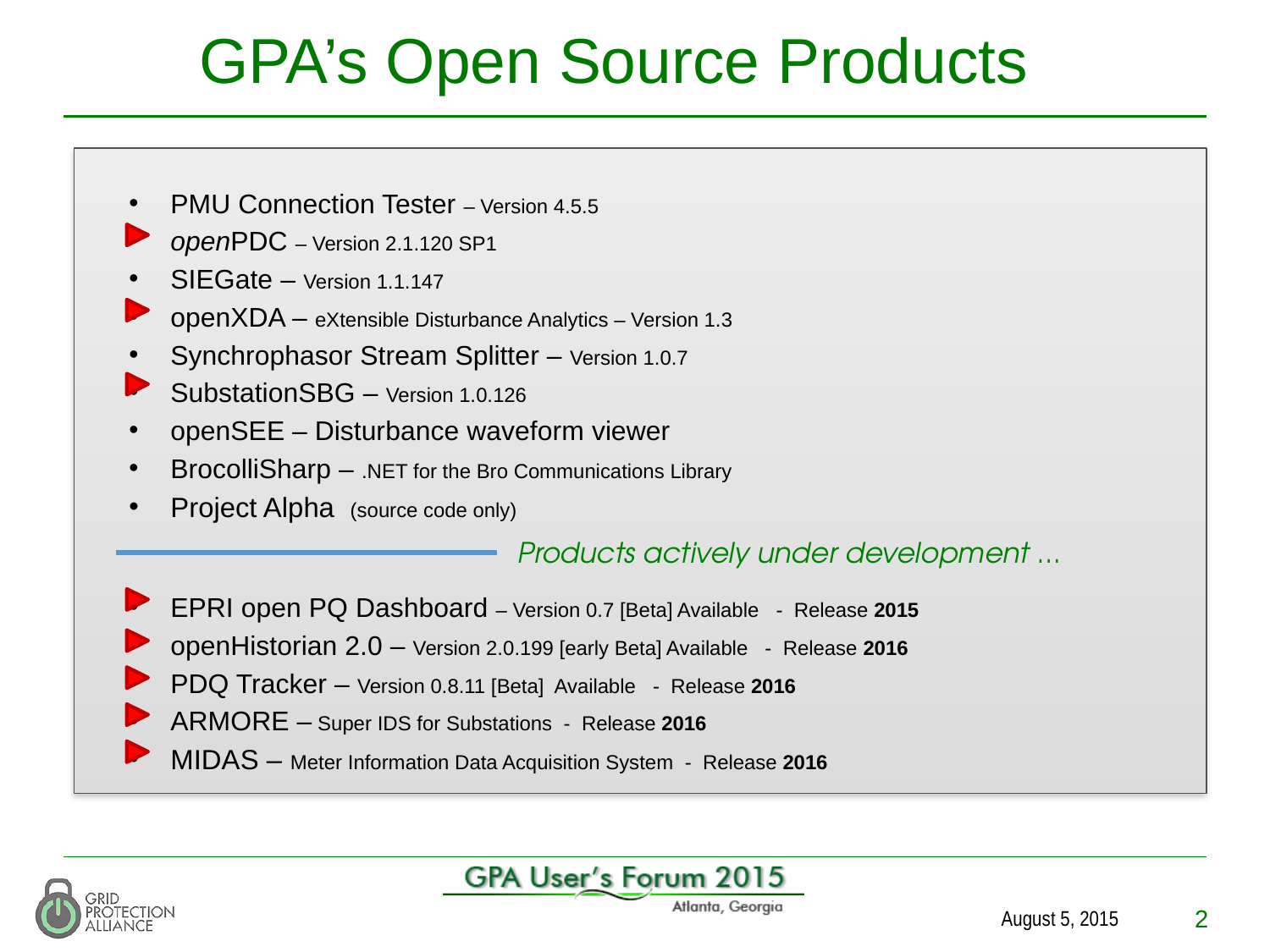

# GPA’s Open Source Products

PMU Connection Tester – Version 4.5.5
openPDC – Version 2.1.120 SP1
SIEGate – Version 1.1.147
openXDA – eXtensible Disturbance Analytics – Version 1.3
Synchrophasor Stream Splitter – Version 1.0.7
SubstationSBG – Version 1.0.126
openSEE – Disturbance waveform viewer
BrocolliSharp – .NET for the Bro Communications Library
Project Alpha  (source code only)

EPRI open PQ Dashboard – Version 0.7 [Beta] Available   -  Release 2015
openHistorian 2.0 – Version 2.0.199 [early Beta] Available   -  Release 2016
PDQ Tracker – Version 0.8.11 [Beta]  Available   -  Release 2016
ARMORE – Super IDS for Substations  -  Release 2016
MIDAS – Meter Information Data Acquisition System  -  Release 2016

Products actively under development …

August 5, 2015